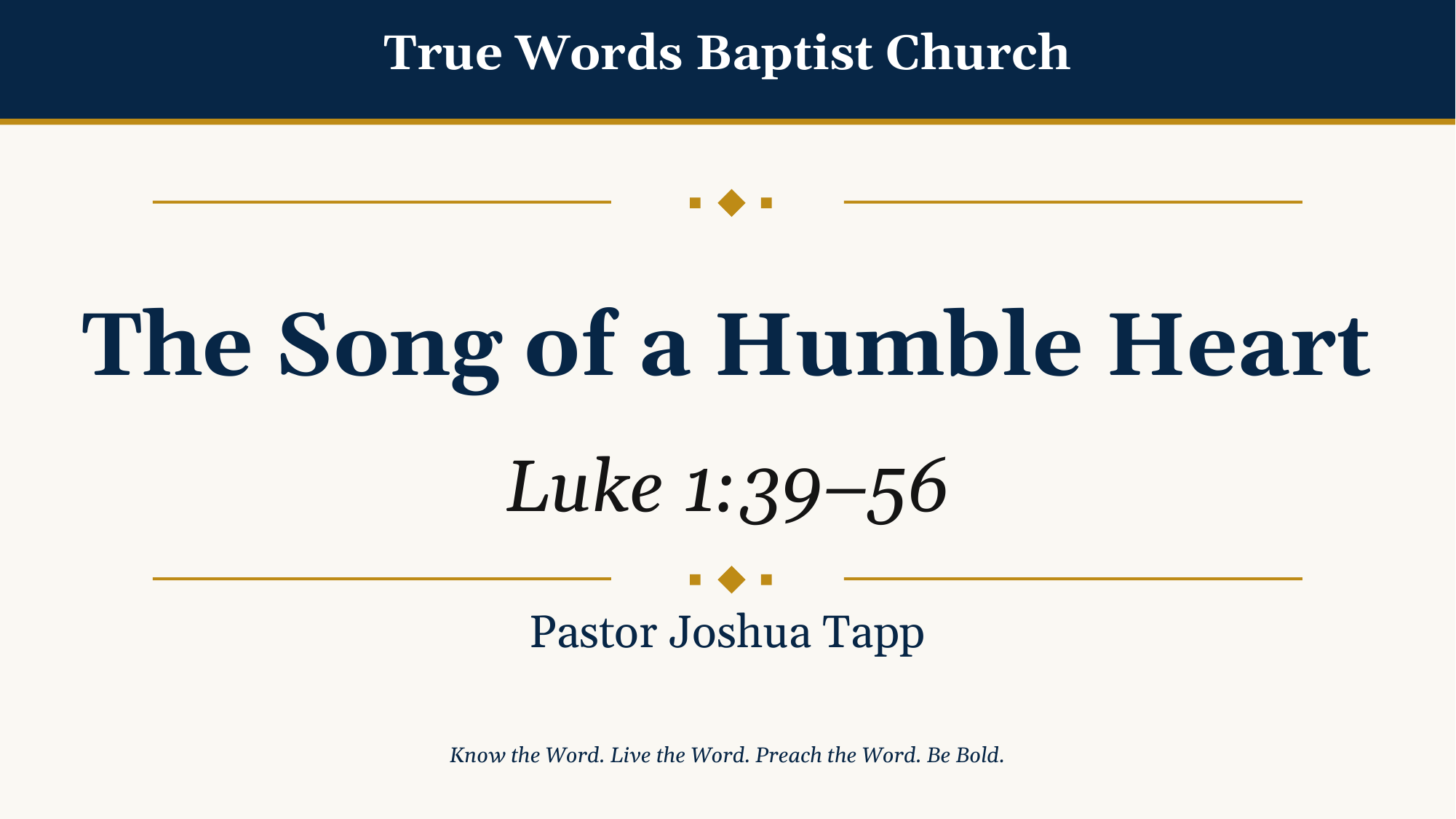

True Words Baptist Church

The Song of a Humble Heart
Luke 1:39–56

Pastor Joshua Tapp
Know the Word. Live the Word. Preach the Word. Be Bold.